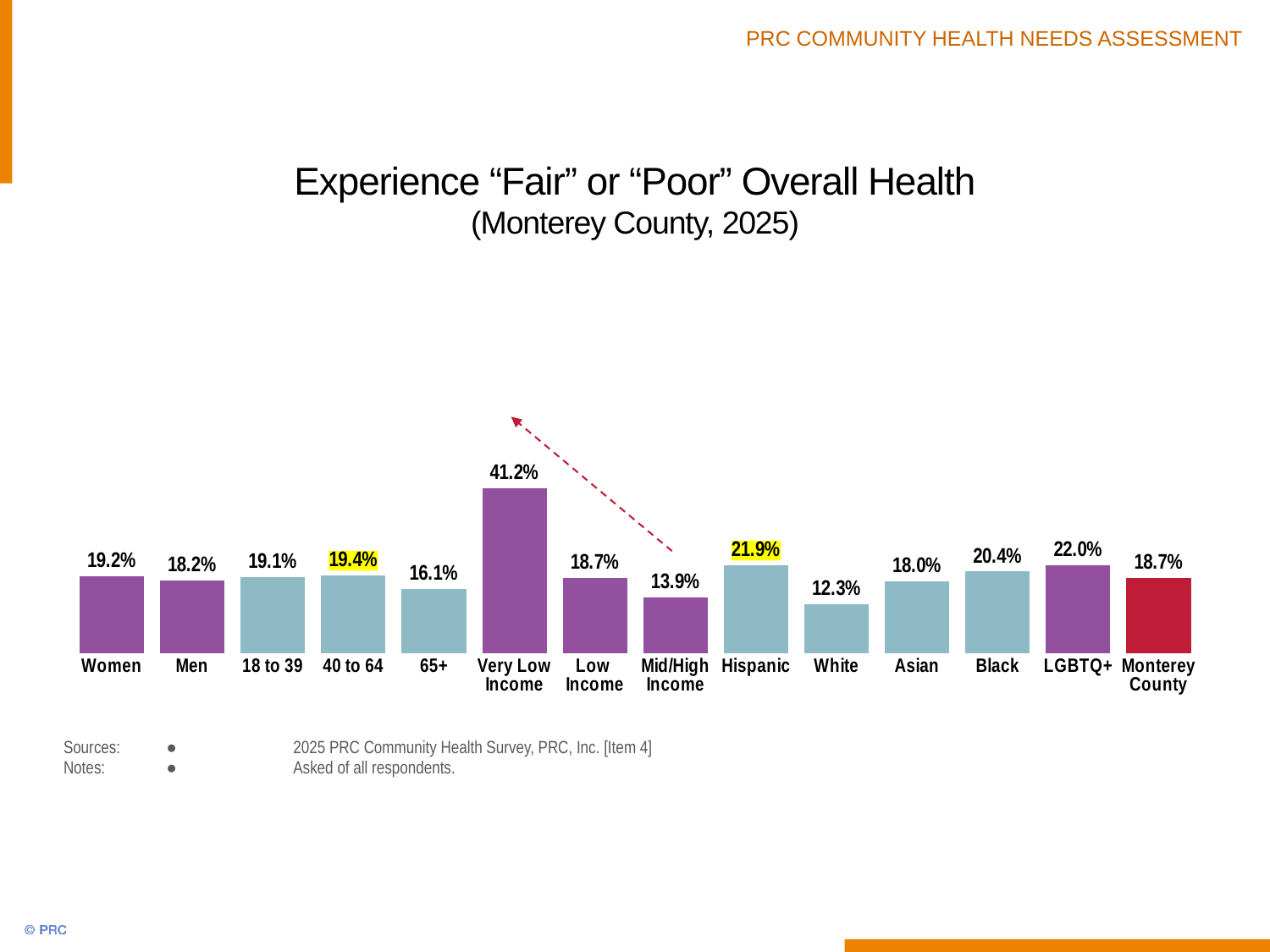

# Experience “Fair” or “Poor” Overall Health (Monterey County, 2025)

### Chart

| Category | Column1 |
|---|---|
| Women | 19.2 |
| Men | 18.2 |
| 18 to 39 | 19.1 |
| 40 to 64 | 19.4 |
| 65+ | 16.1 |
| Very Low Income | 41.2 |
| Low
Income | 18.7 |
| Mid/High Income | 13.9 |
| Hispanic | 21.9 |
| White | 12.3 |
| Asian | 18.0 |
| Black | 20.4 |
| LGBTQ+ | 22.0 |
| Monterey
County | 18.7 |
Sources:	●	2025 PRC Community Health Survey, PRC, Inc. [Item 4]
Notes:	●	Asked of all respondents.